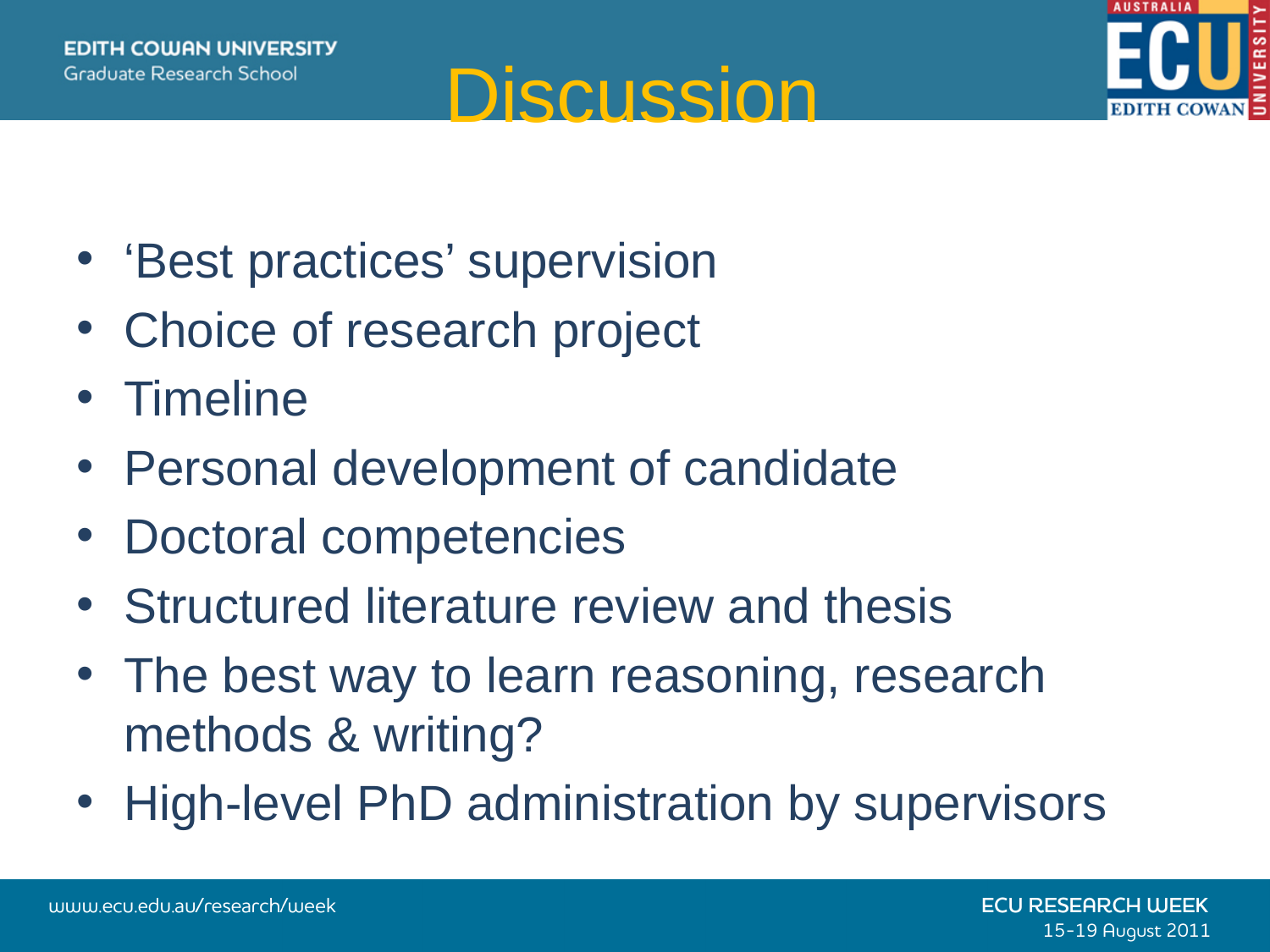

# Discussion
‘Best practices’ supervision
Choice of research project
Timeline
Personal development of candidate
Doctoral competencies
Structured literature review and thesis
The best way to learn reasoning, research methods & writing?
High-level PhD administration by supervisors